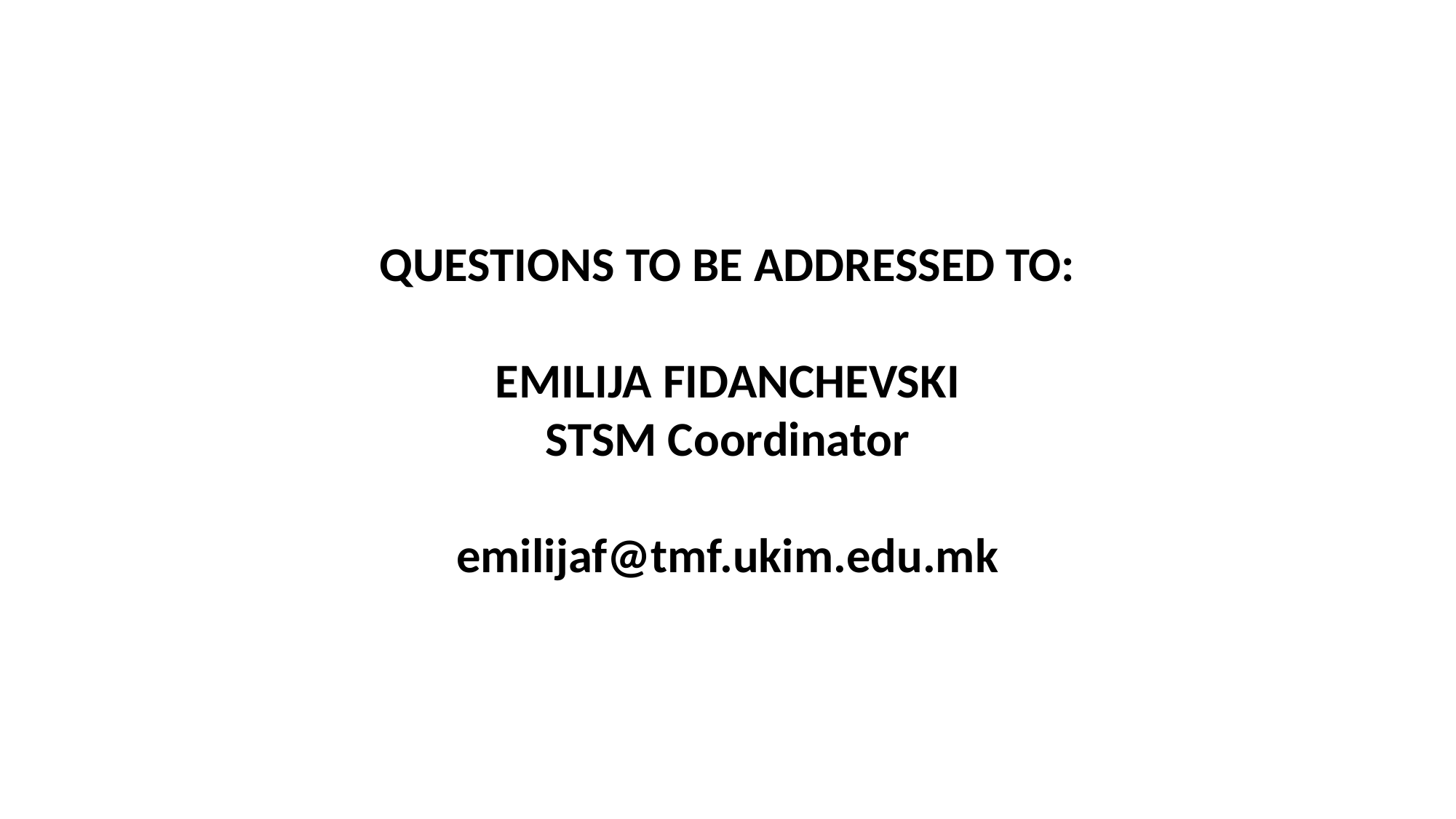

QUESTIONS TO BE ADDRESSED TO:

EMILIJA FIDANCHEVSKI
STSM Coordinator

emilijaf@tmf.ukim.edu.mk